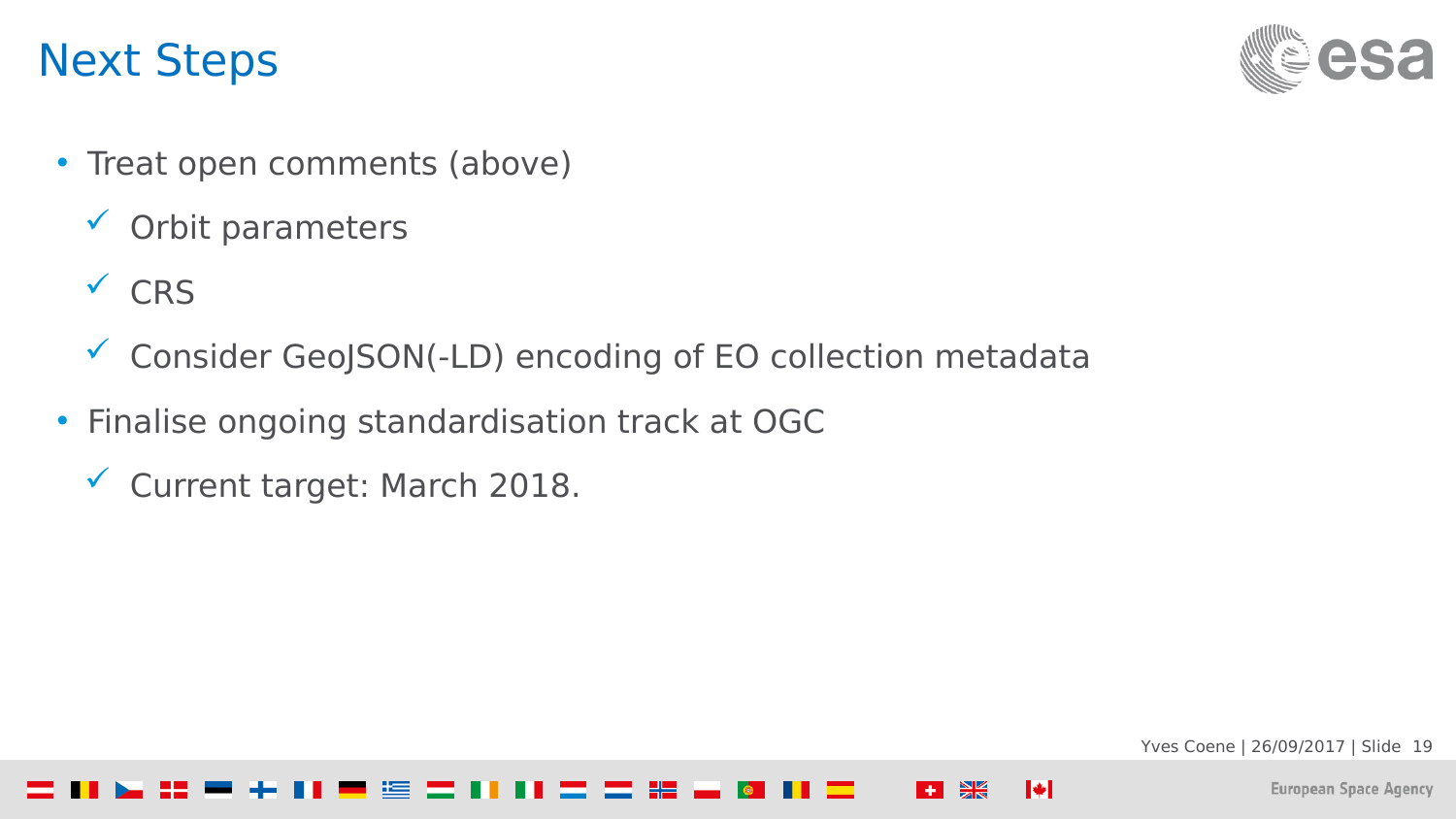

# Next Steps
Treat open comments (above)
Orbit parameters
CRS
Consider GeoJSON(-LD) encoding of EO collection metadata
Finalise ongoing standardisation track at OGC
Current target: March 2018.